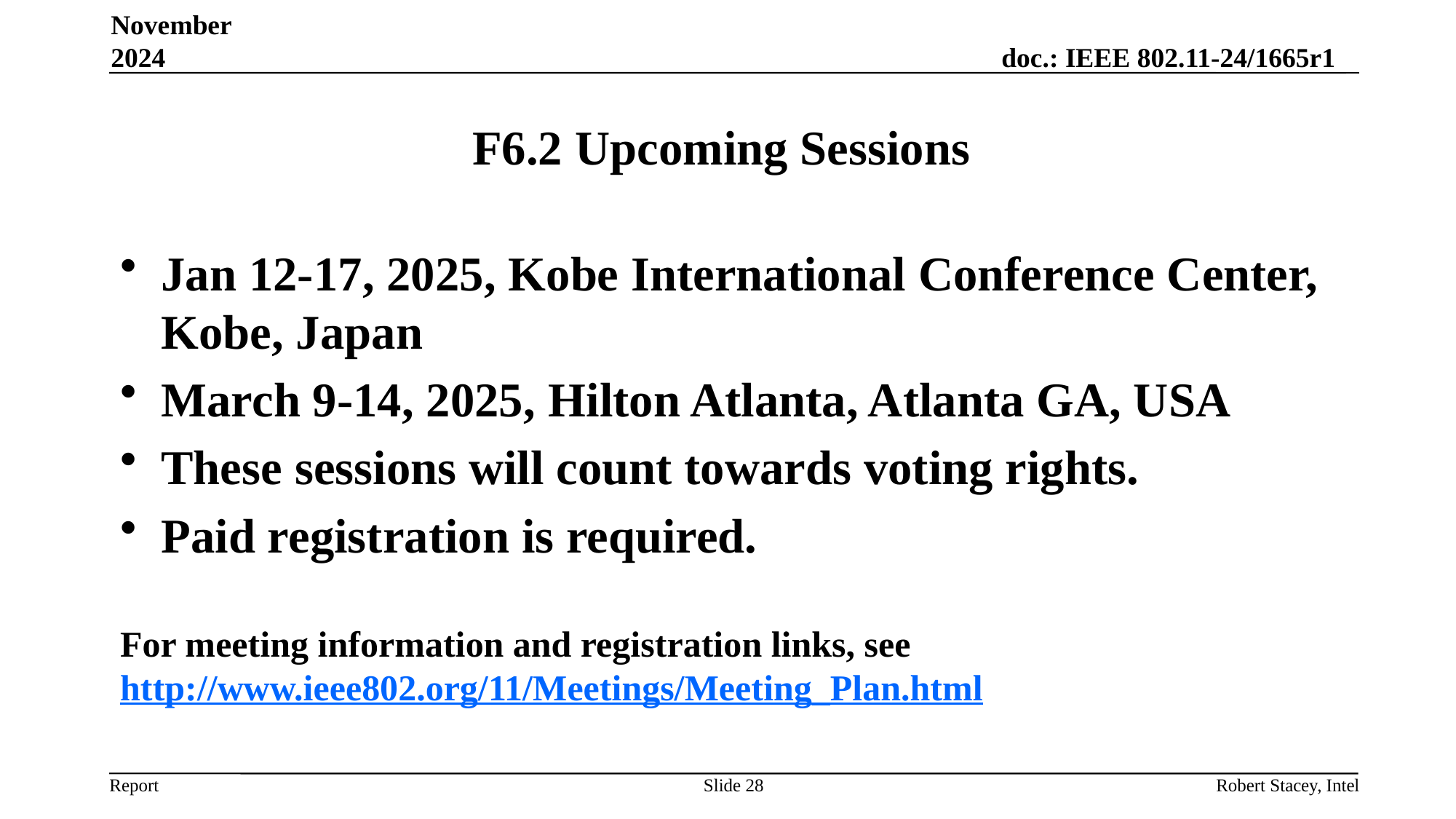

November 2024
# F6.2 Upcoming Sessions
Jan 12-17, 2025, Kobe International Conference Center, Kobe, Japan
March 9-14, 2025, Hilton Atlanta, Atlanta GA, USA
These sessions will count towards voting rights.
Paid registration is required.

For meeting information and registration links, see http://www.ieee802.org/11/Meetings/Meeting_Plan.html
Slide 28
Robert Stacey, Intel